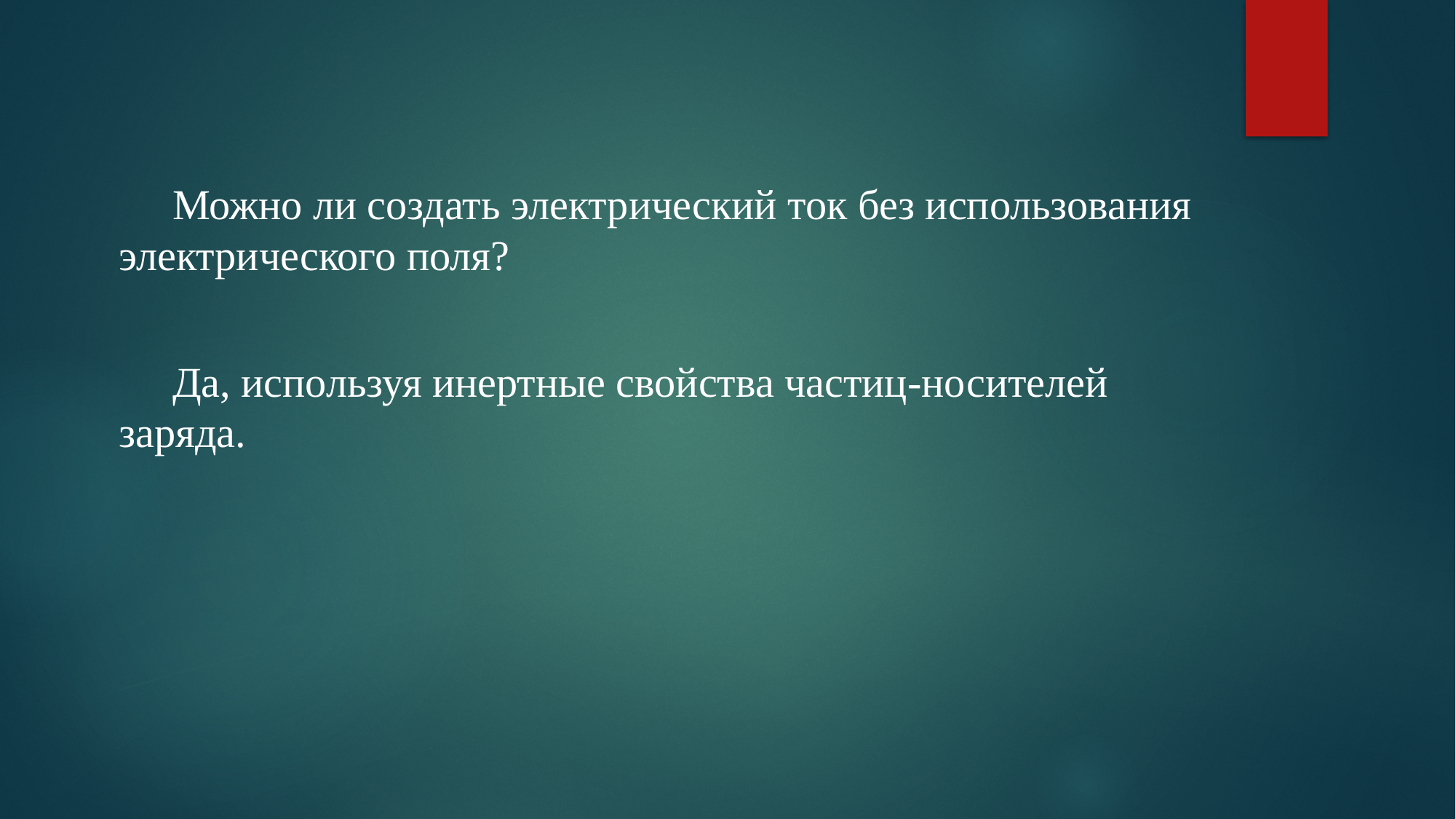

Можно ли создать электрический ток без использования электрического поля?

Да, используя инертные свойства частиц-носителей заряда.